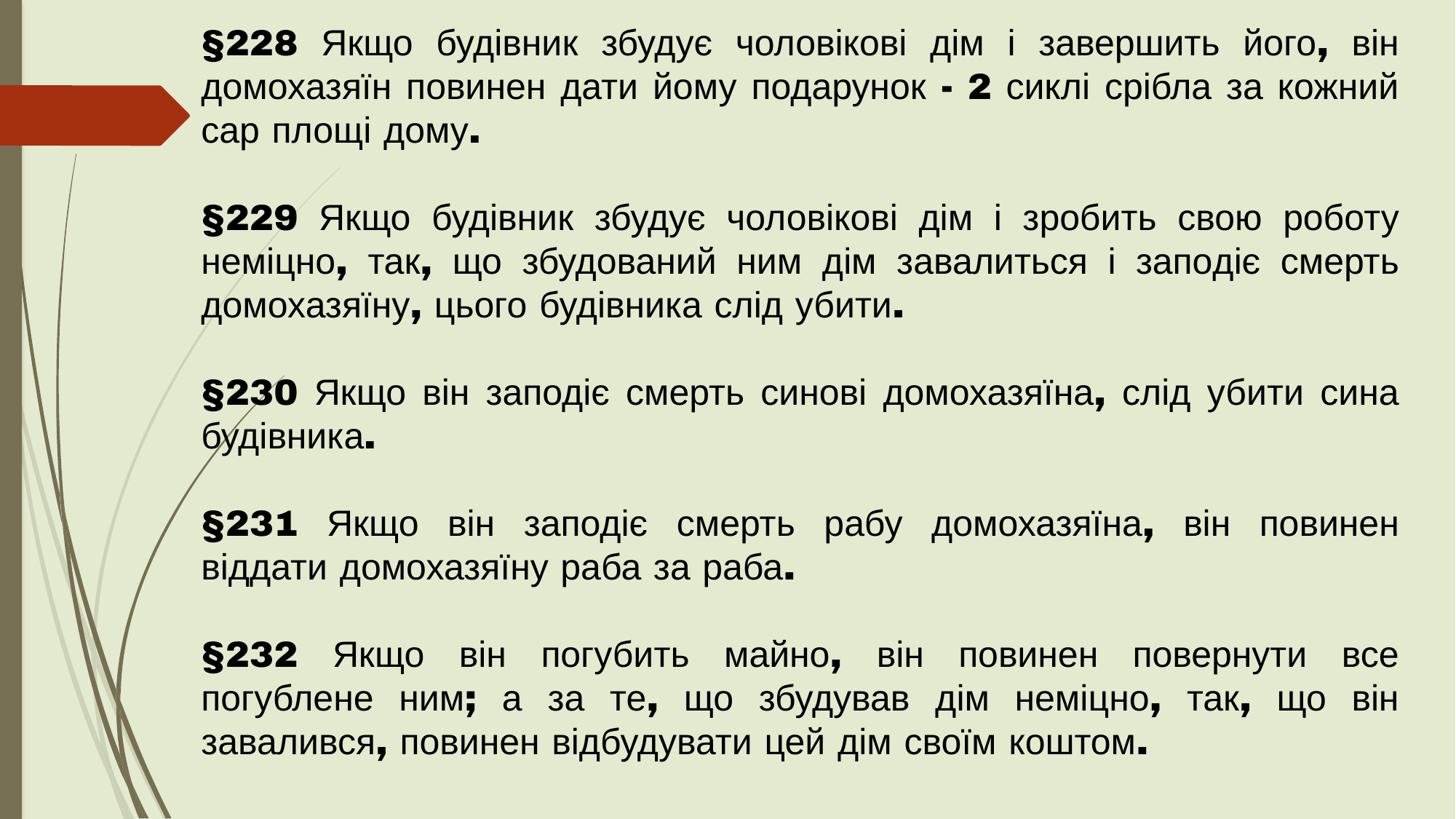

§228 Якщо будівник збудує чоловікові дім і завершить його, він домохазяїн повинен дати йому подарунок - 2 сиклі срібла за кожний сар площі дому.

§229 Якщо будівник збудує чоловікові дім і зробить свою роботу неміцно, так, що збудований ним дім завалиться і запо­діє смерть домохазяїну, цього будівника слід убити.

§230 Якщо він заподіє смерть синові домохазяїна, слід уби­ти сина будівника.

§231 Якщо він заподіє смерть рабу домохазяїна, він пови­нен віддати домохазяїну раба за раба.

§232 Якщо він погубить майно, він повинен повернути все погублене ним; а за те, що збудував дім неміцно, так, що він завалився, повинен відбудувати цей дім своїм коштом.